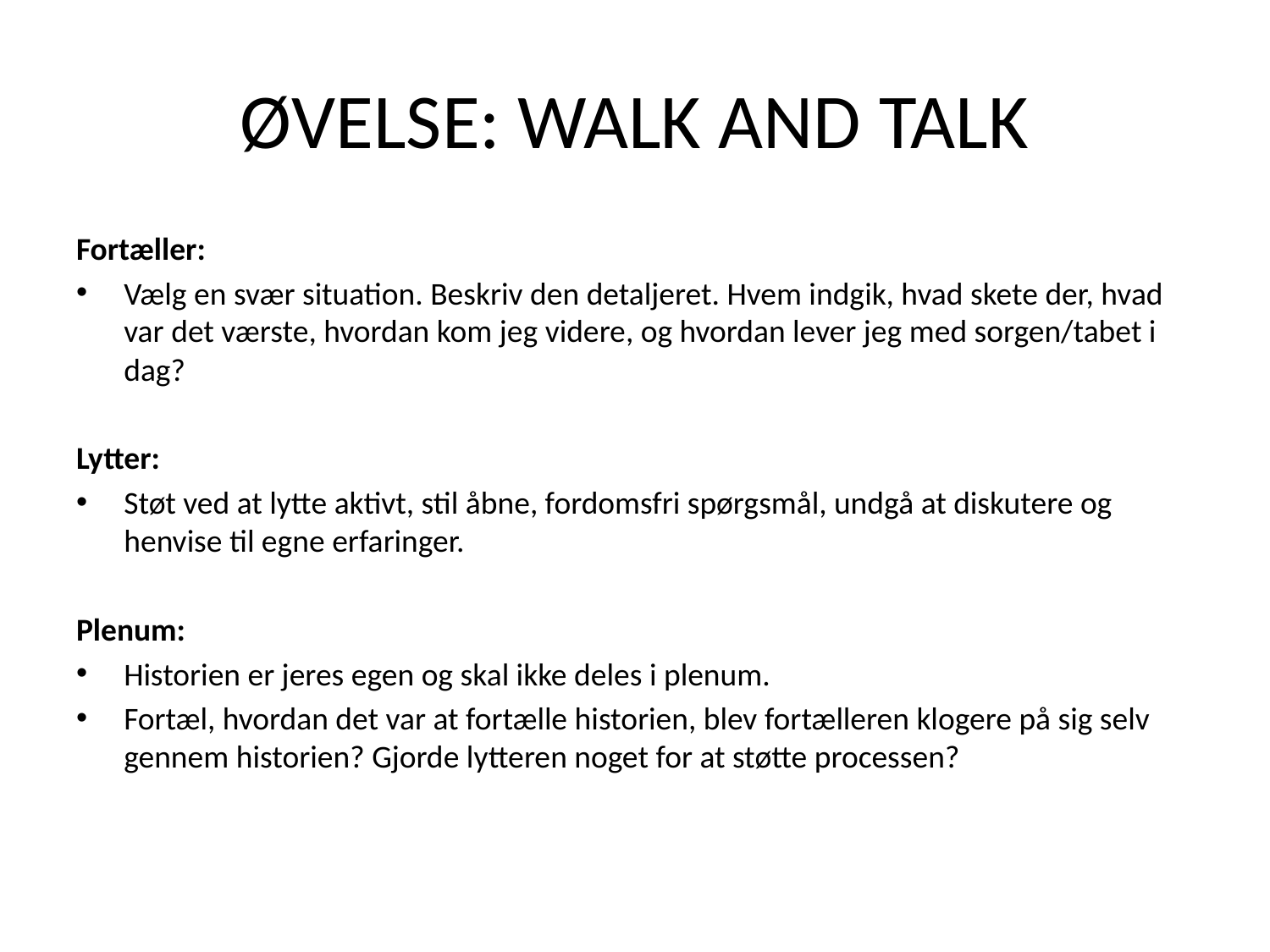

# ØVELSE: WALK AND TALK
Fortæller:
Vælg en svær situation. Beskriv den detaljeret. Hvem indgik, hvad skete der, hvad var det værste, hvordan kom jeg videre, og hvordan lever jeg med sorgen/tabet i dag?

Lytter:
Støt ved at lytte aktivt, stil åbne, fordomsfri spørgsmål, undgå at diskutere og henvise til egne erfaringer.

Plenum:
Historien er jeres egen og skal ikke deles i plenum.
Fortæl, hvordan det var at fortælle historien, blev fortælleren klogere på sig selv gennem historien? Gjorde lytteren noget for at støtte processen?